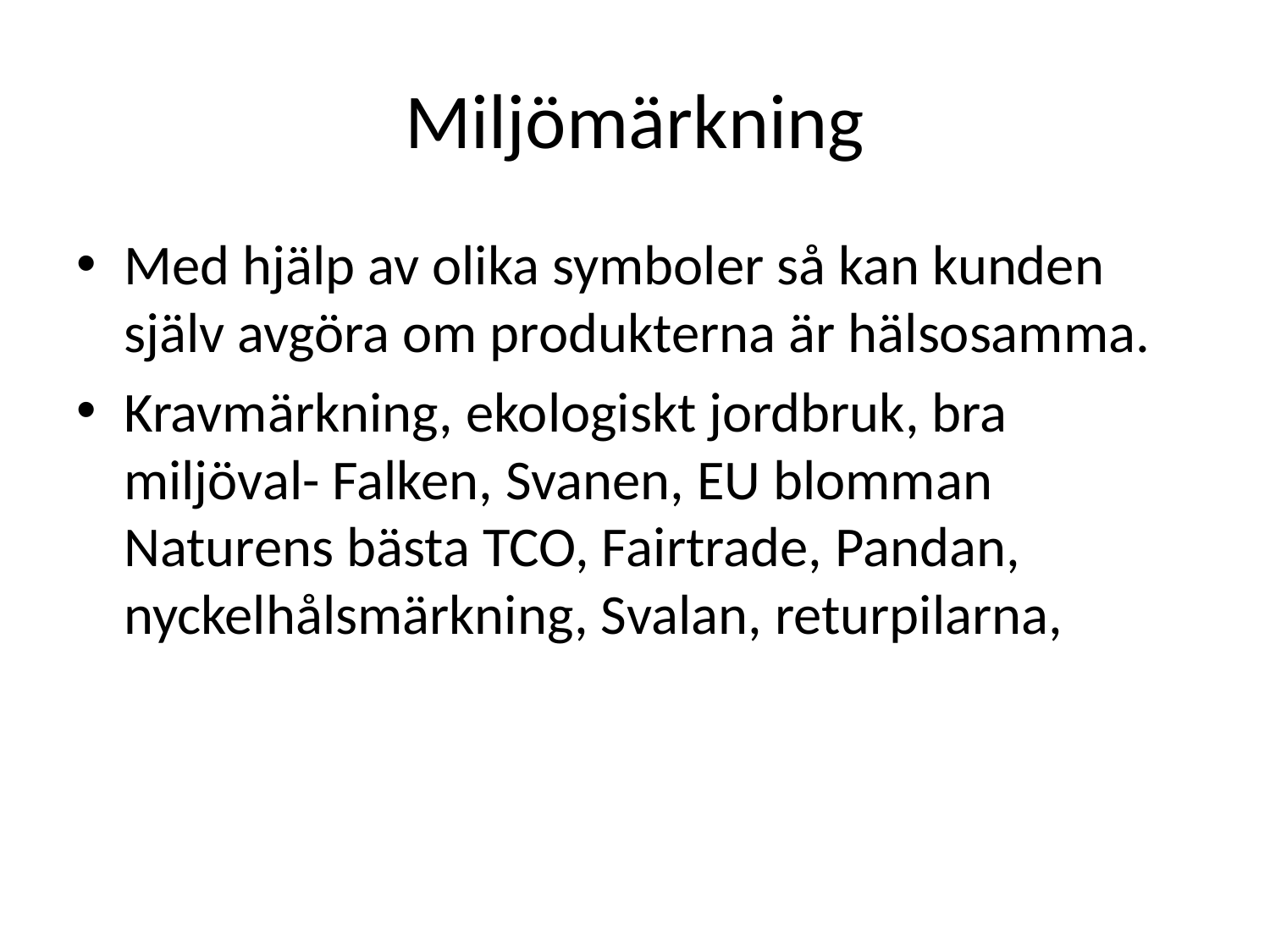

# Miljömärkning
Med hjälp av olika symboler så kan kunden själv avgöra om produkterna är hälsosamma.
Kravmärkning, ekologiskt jordbruk, bra miljöval- Falken, Svanen, EU blomman Naturens bästa TCO, Fairtrade, Pandan, nyckelhålsmärkning, Svalan, returpilarna,